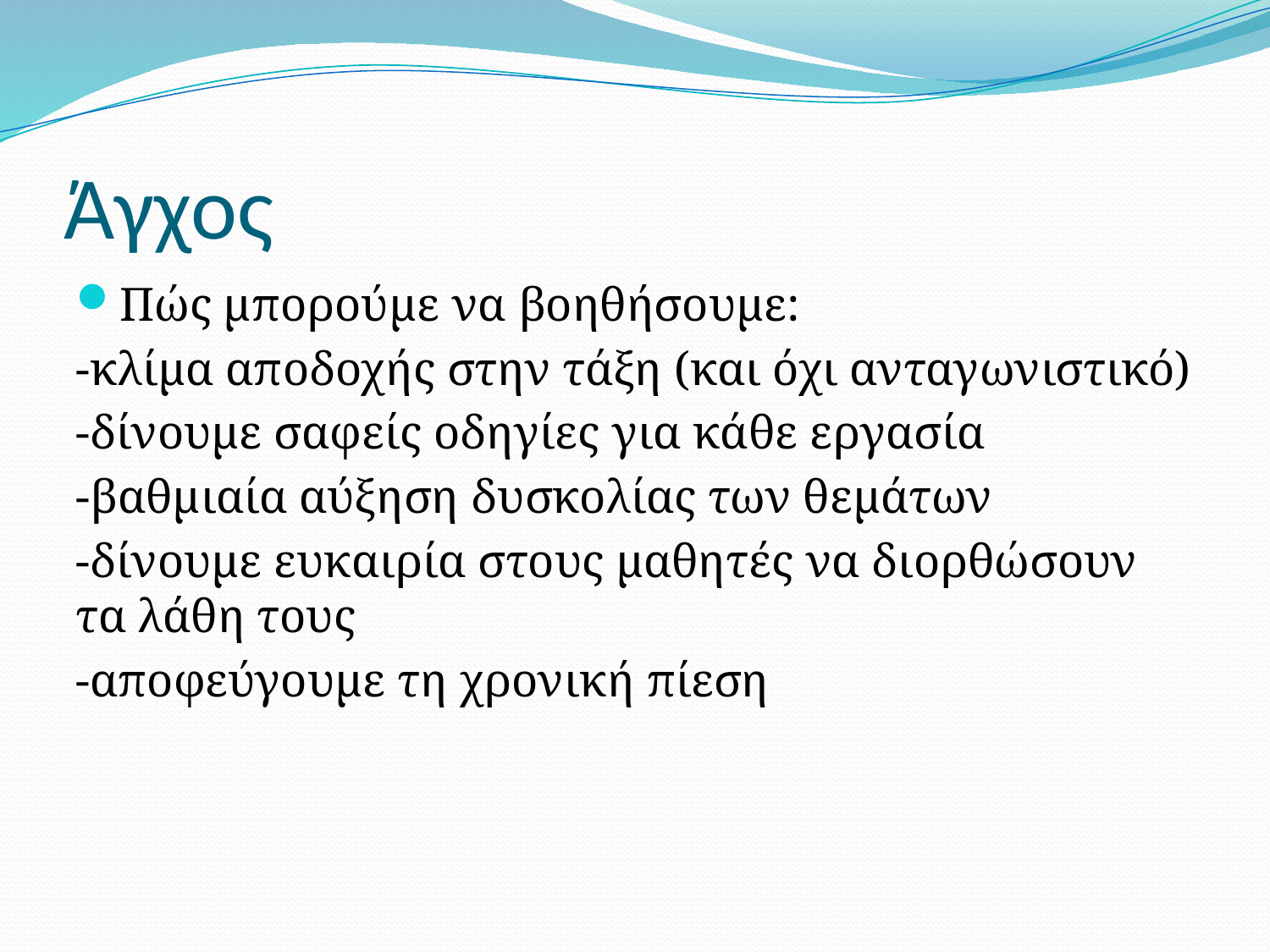

# Άγχος
Πώς μπορούμε να βοηθήσουμε:
-κλίμα αποδοχής στην τάξη (και όχι ανταγωνιστικό)
-δίνουμε σαφείς οδηγίες για κάθε εργασία
-βαθμιαία αύξηση δυσκολίας των θεμάτων
-δίνουμε ευκαιρία στους μαθητές να διορθώσουν τα λάθη τους
-αποφεύγουμε τη χρονική πίεση